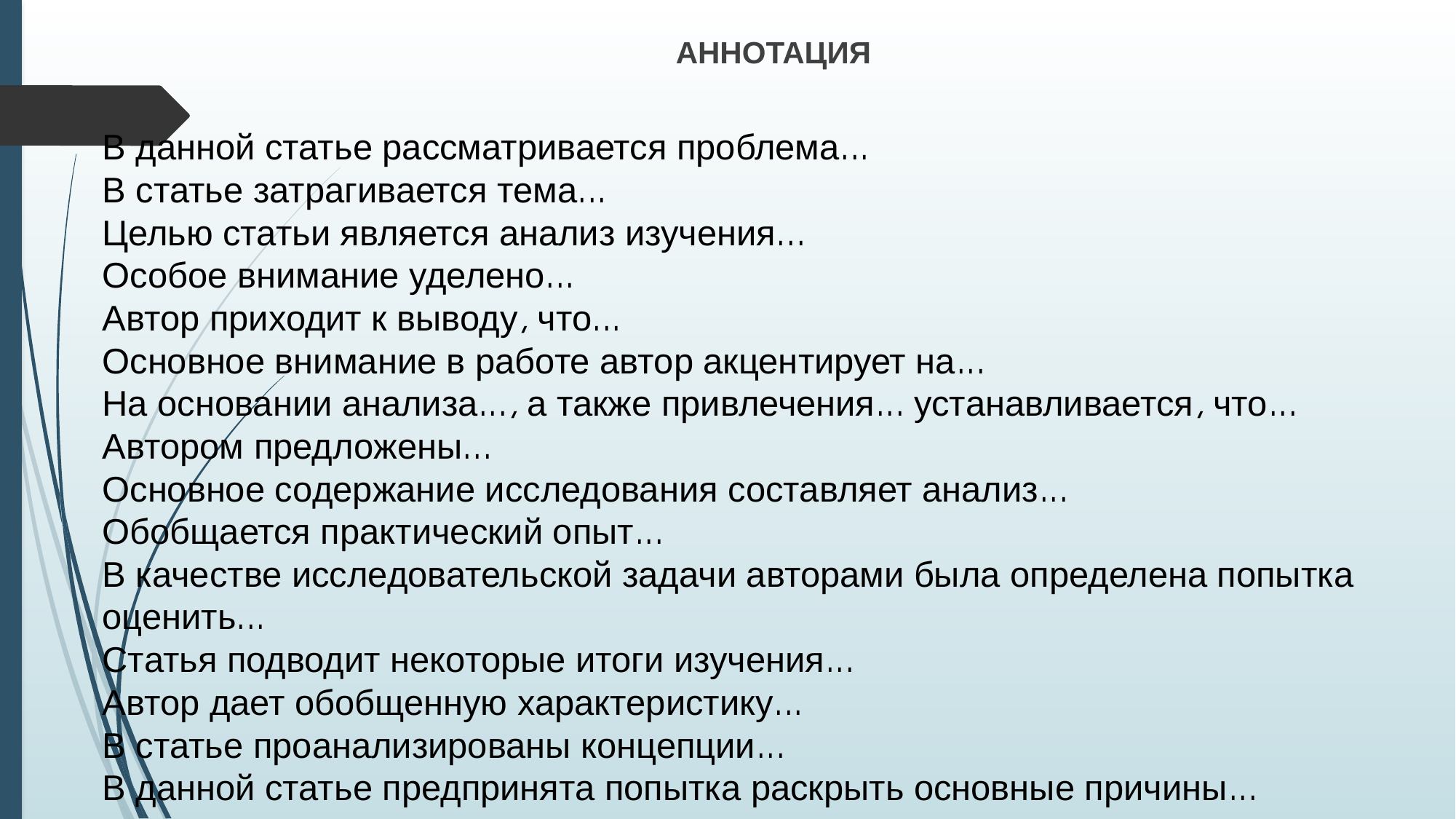

АННОТАЦИЯ

В данной статье рассматривается проблема...
В статье затрагивается тема...
Целью статьи является анализ изучения...
Особое внимание уделено...
Автор приходит к выводу, что...
Основное внимание в работе автор акцентирует на...
На основании анализа..., а также привлечения... устанавливается, что...
Автором предложены...
Основное содержание исследования составляет анализ...
Обобщается практический опыт...
В качестве исследовательской задачи авторами была определена попытка оценить...
Статья подводит некоторые итоги изучения...
Автор дает обобщенную характеристику...
В статье проанализированы концепции...
В данной статье предпринята попытка раскрыть основные причины...